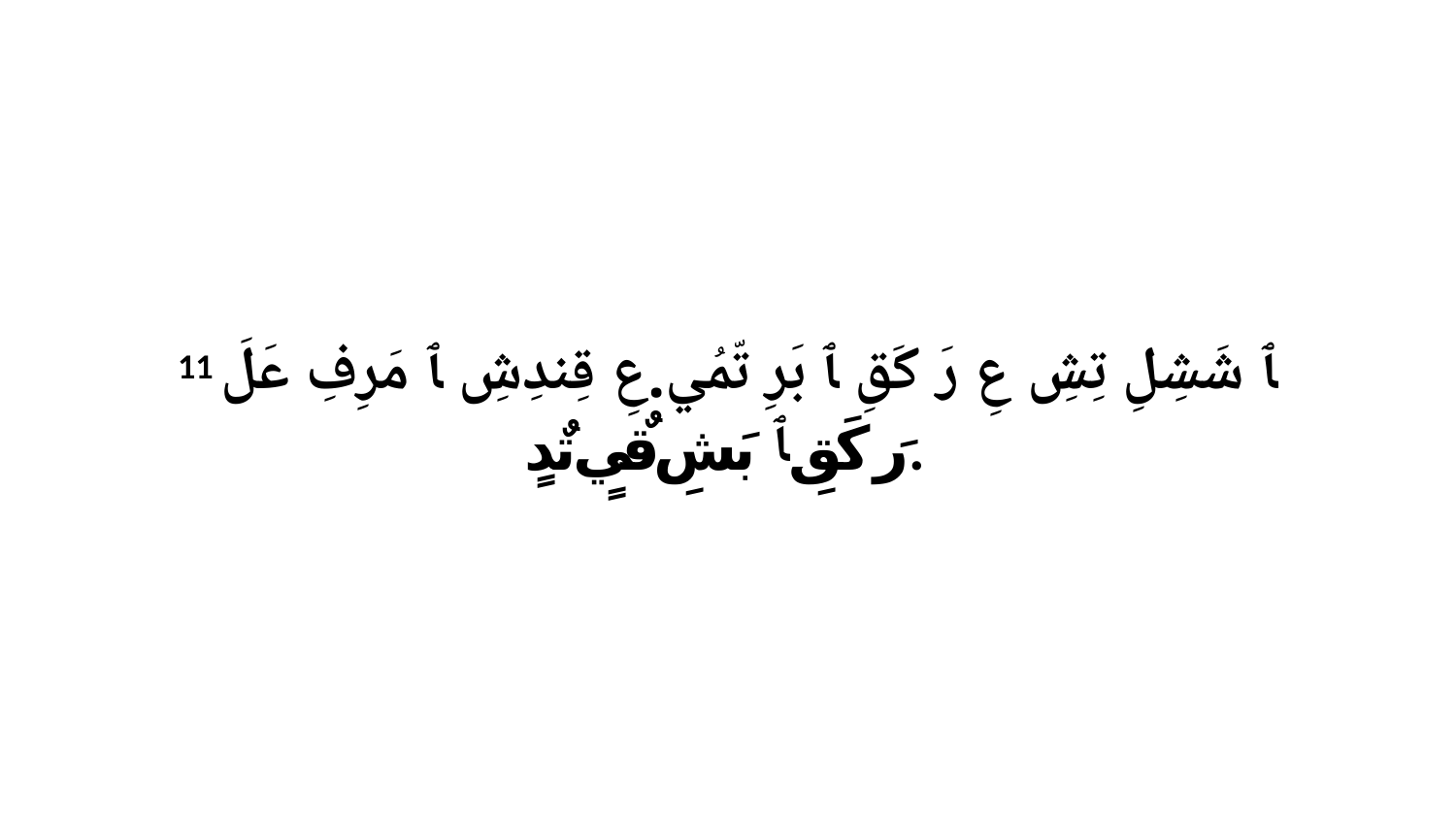

11 ﭑ شَشِلِ تِشِ عِ رَ كَقِ ﭑ بَرِ تّمُي.عِ قِندِشِ ﭑ مَرِفِ عَلَ رَ كَقِ ﭑ بَشِ قٌيٍ تٌدٍ.